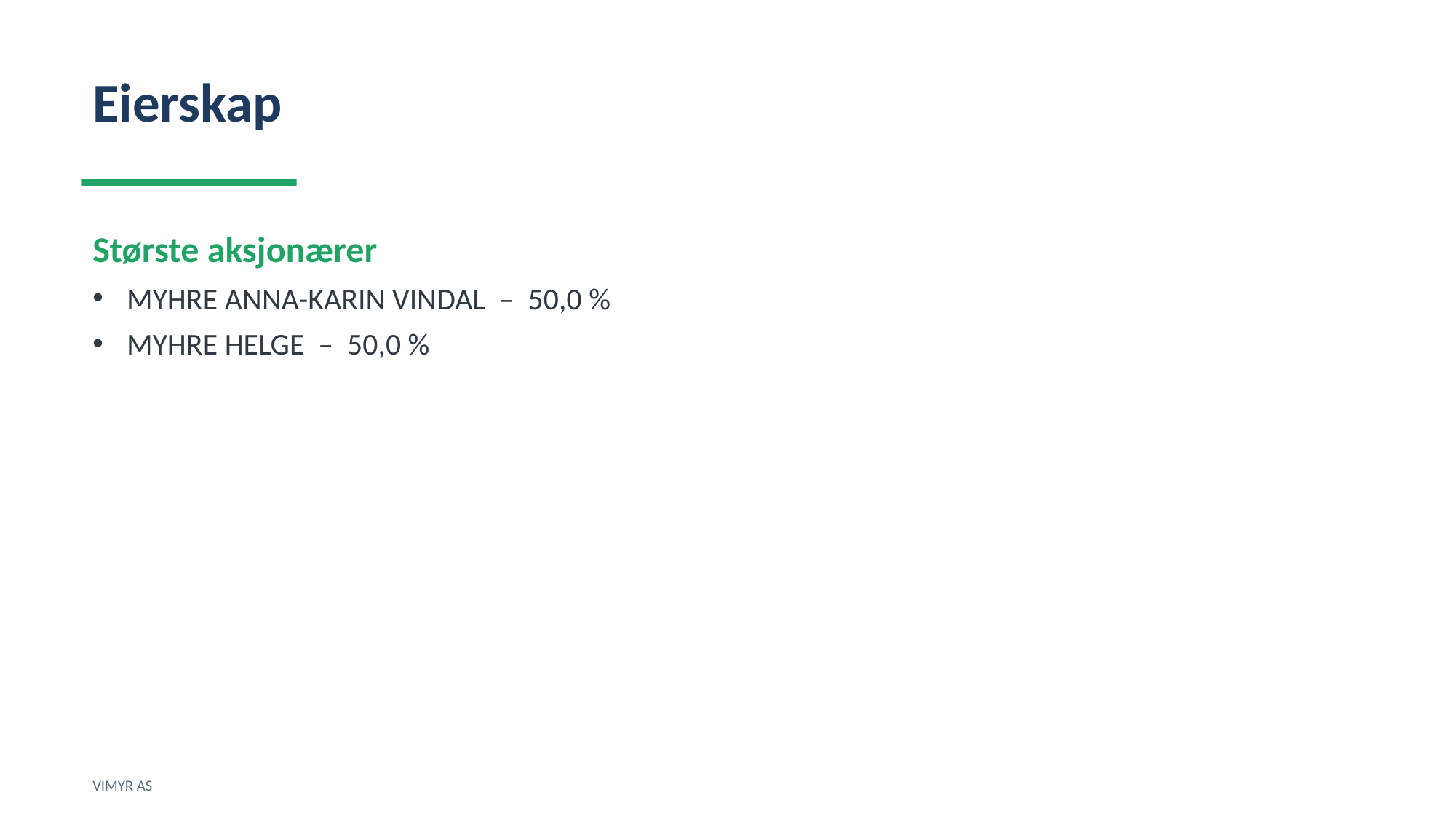

Eierskap

Største aksjonærer
MYHRE ANNA-KARIN VINDAL  –  50,0 %
MYHRE HELGE  –  50,0 %
VIMYR AS